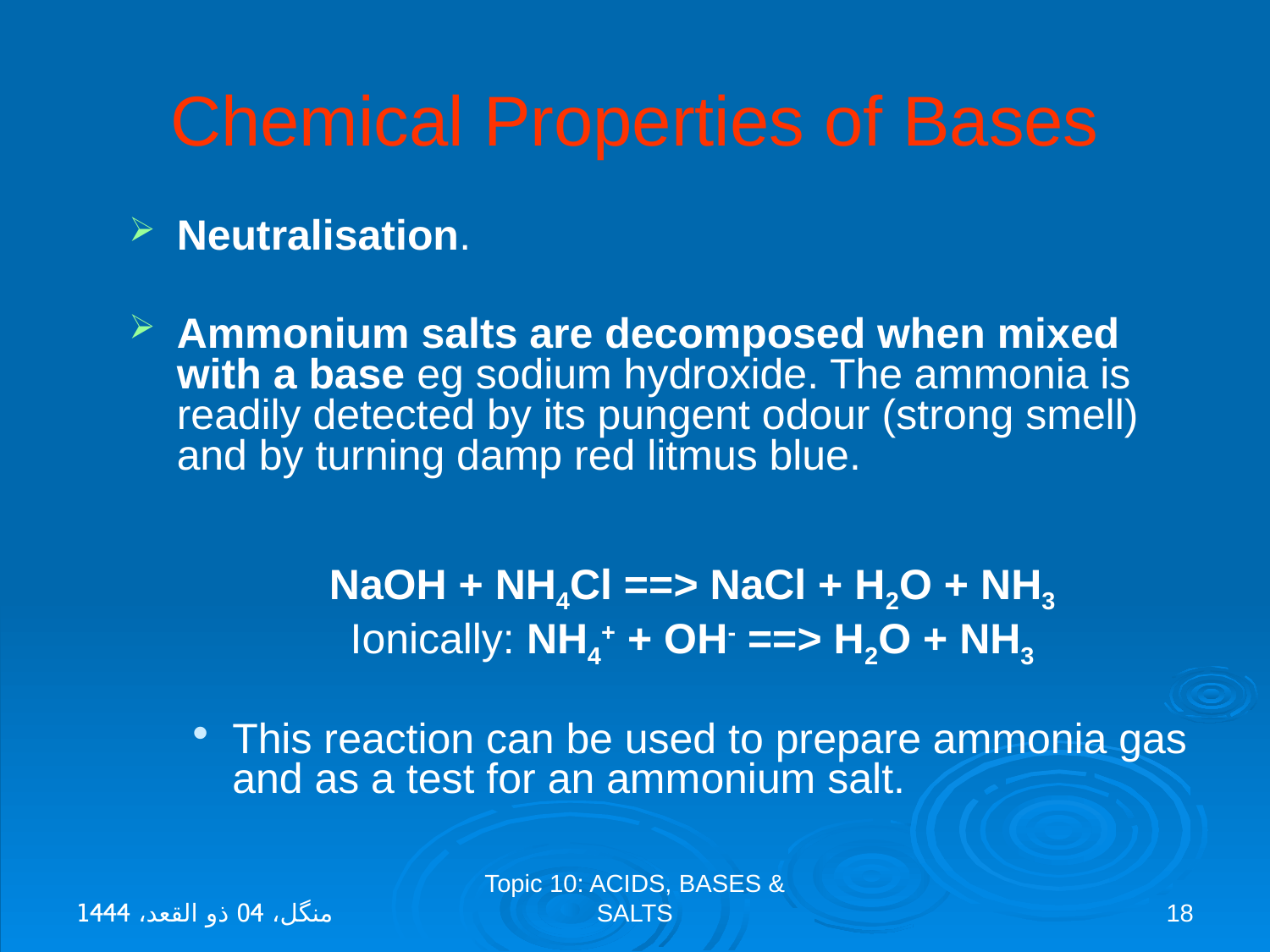

# Chemical Properties of Bases
Neutralisation.

Ammonium salts are decomposed when mixed with a base eg sodium hydroxide. The ammonia is readily detected by its pungent odour (strong smell) and by turning damp red litmus blue.

NaOH + NH4Cl ==> NaCl + H2O + NH3
Ionically: NH4+ + OH- ==> H2O + NH3

This reaction can be used to prepare ammonia gas and as a test for an ammonium salt.
منگل، 04 ذو القعد، 1444
Topic 10: ACIDS, BASES & SALTS
18